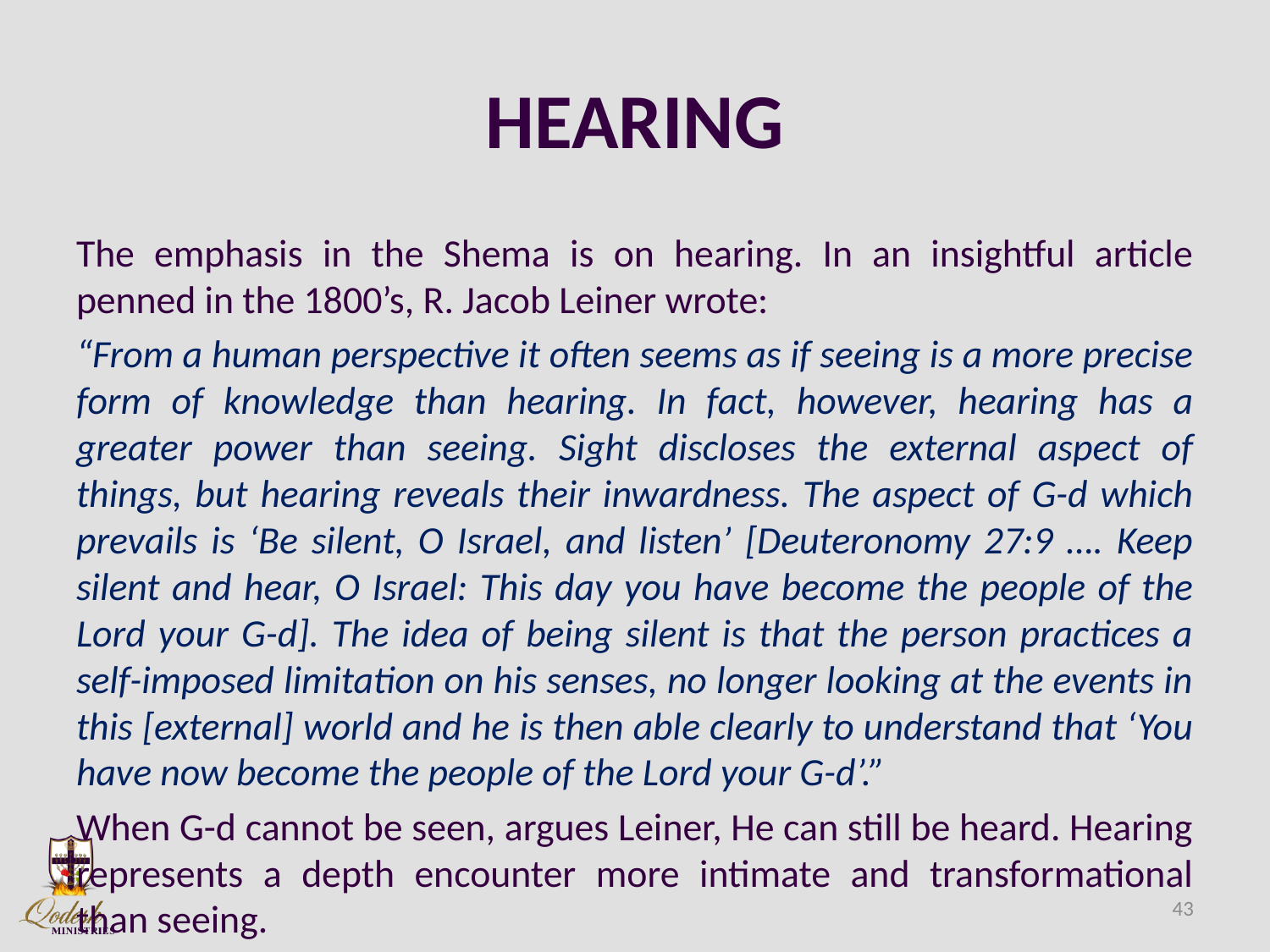

# HEARING
The emphasis in the Shema is on hearing. In an insightful article penned in the 1800’s, R. Jacob Leiner wrote:
“From a human perspective it often seems as if seeing is a more precise form of knowledge than hearing. In fact, however, hearing has a greater power than seeing. Sight discloses the external aspect of things, but hearing reveals their inwardness. The aspect of G-d which prevails is ‘Be silent, O Israel, and listen’ [Deuteronomy 27:9 …. Keep silent and hear, O Israel: This day you have become the people of the Lord your G-d]. The idea of being silent is that the person practices a self-imposed limitation on his senses, no longer looking at the events in this [external] world and he is then able clearly to understand that ‘You have now become the people of the Lord your G-d’.”
When G-d cannot be seen, argues Leiner, He can still be heard. Hearing represents a depth encounter more intimate and transformational than seeing.
43